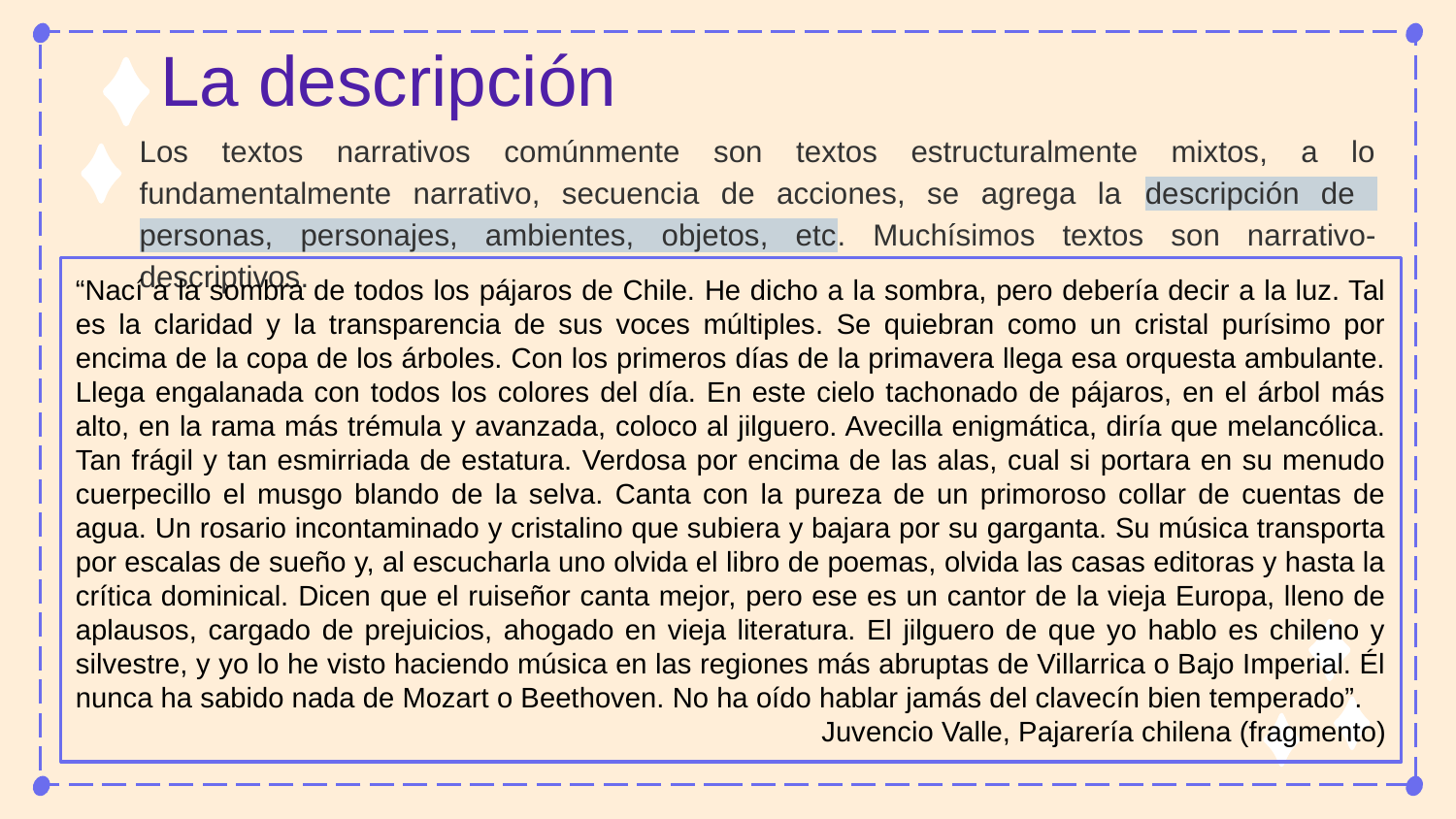

La descripción
Los textos narrativos comúnmente son textos estructuralmente mixtos, a lo fundamentalmente narrativo, secuencia de acciones, se agrega la descripción de  personas, personajes, ambientes, objetos, etc. Muchísimos textos son narrativo- descriptivos.

“Nací a la sombra de todos los pájaros de Chile. He dicho a la sombra, pero debería decir a la luz. Tal es la claridad y la transparencia de sus voces múltiples. Se quiebran como un cristal purísimo por encima de la copa de los árboles. Con los primeros días de la primavera llega esa orquesta ambulante. Llega engalanada con todos los colores del día. En este cielo tachonado de pájaros, en el árbol más alto, en la rama más trémula y avanzada, coloco al jilguero. Avecilla enigmática, diría que melancólica. Tan frágil y tan esmirriada de estatura. Verdosa por encima de las alas, cual si portara en su menudo cuerpecillo el musgo blando de la selva. Canta con la pureza de un primoroso collar de cuentas de agua. Un rosario incontaminado y cristalino que subiera y bajara por su garganta. Su música transporta por escalas de sueño y, al escucharla uno olvida el libro de poemas, olvida las casas editoras y hasta la crítica dominical. Dicen que el ruiseñor canta mejor, pero ese es un cantor de la vieja Europa, lleno de aplausos, cargado de prejuicios, ahogado en vieja literatura. El jilguero de que yo hablo es chileno y silvestre, y yo lo he visto haciendo música en las regiones más abruptas de Villarrica o Bajo Imperial. Él nunca ha sabido nada de Mozart o Beethoven. No ha oído hablar jamás del clavecín bien temperado”.
Juvencio Valle, Pajarería chilena (fragmento)